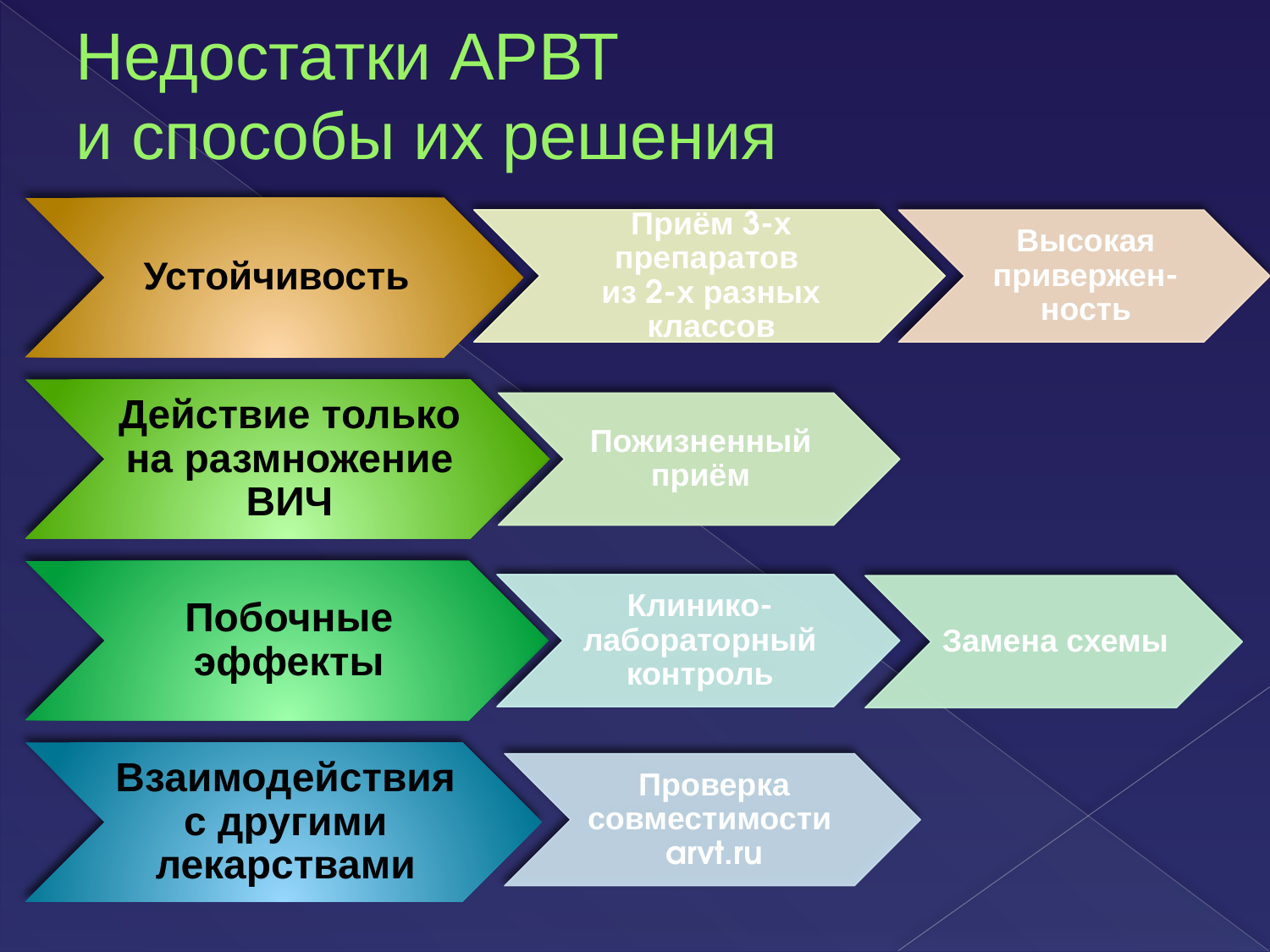

# Недостатки АРВТ и способы их решения
Устойчивость
Высокая привержен-ность
Приём 3-х препаратов
из 2-х разных классов
Действие только на размножение ВИЧ
Пожизненный приём
Замена схемы
Побочные эффекты
Клинико-лабораторный контроль
Проверка совместимости
arvt.ru
Взаимодействия с другими лекарствами